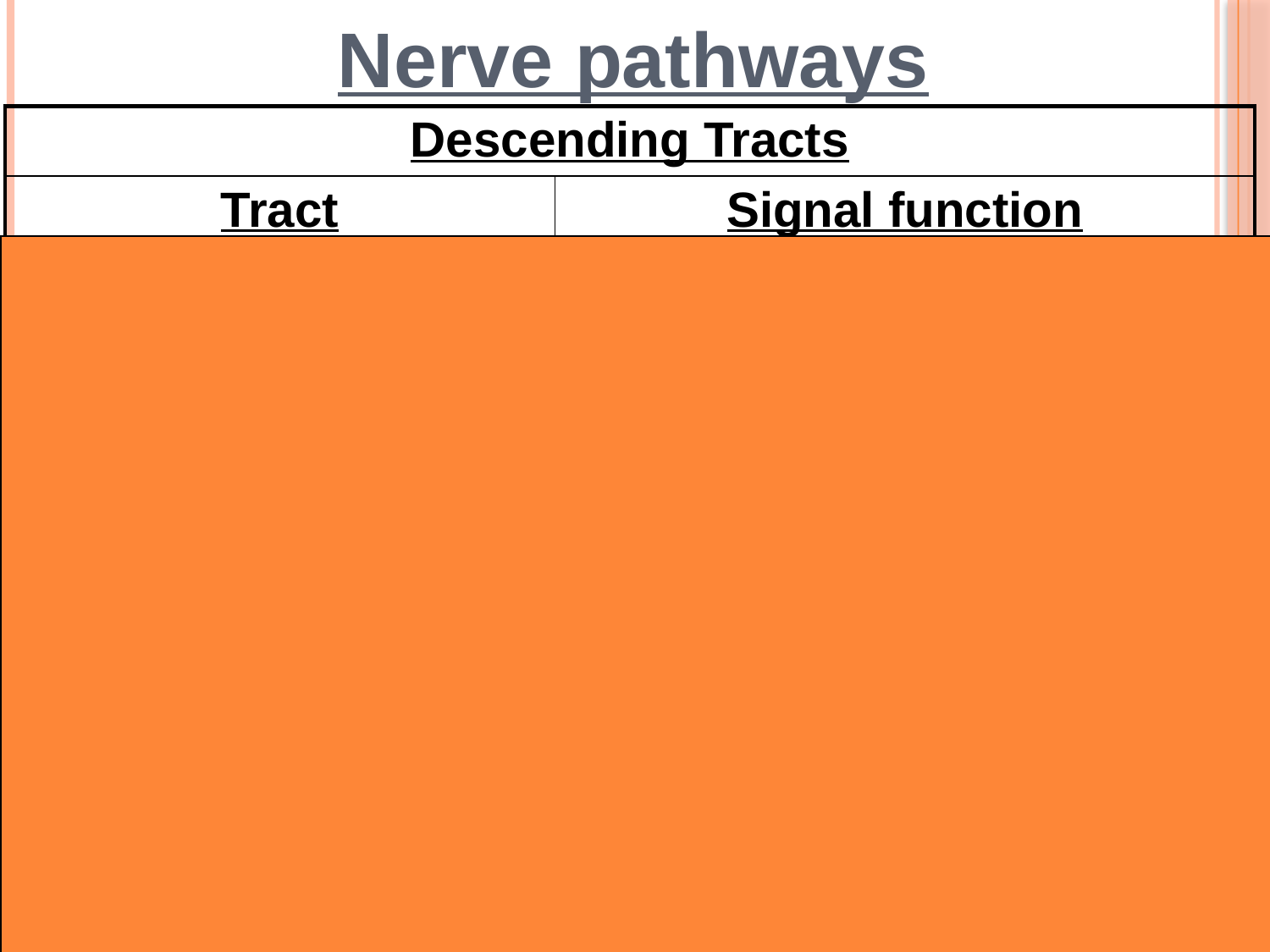

Nerve pathways
| Descending Tracts |  |
| --- | --- |
| Tract | Signal function |
| Corticospinal (pyramidal) | Fine voluntary motor control of the limbs. The pathway also controls voluntary body posture adjustments. |
| Rubrospinal | Involved in involuntary adjustment of arm position in response to balance information; support of the body. |
| Reticulospinal (1) Pontine | Regulates various involuntary motor activities and assists in balance (leg extensors). Some pattern movements e.g. stepping |
| (2) Medullary | Inhibits firing of spinal and cranial motor neurons, control of antigravity muscles. |
| Vestibulospinal (1) Medial | It is responsible for adjusting posture to maintain balance (neck muscles). |
| (2) Lateral | It is responsible for adjusting posture to maintain balance (body/lower limb). |
| Tectospinal | Controls head and eye movements, Involved in involuntary adjustment of head position in response to visual information. |